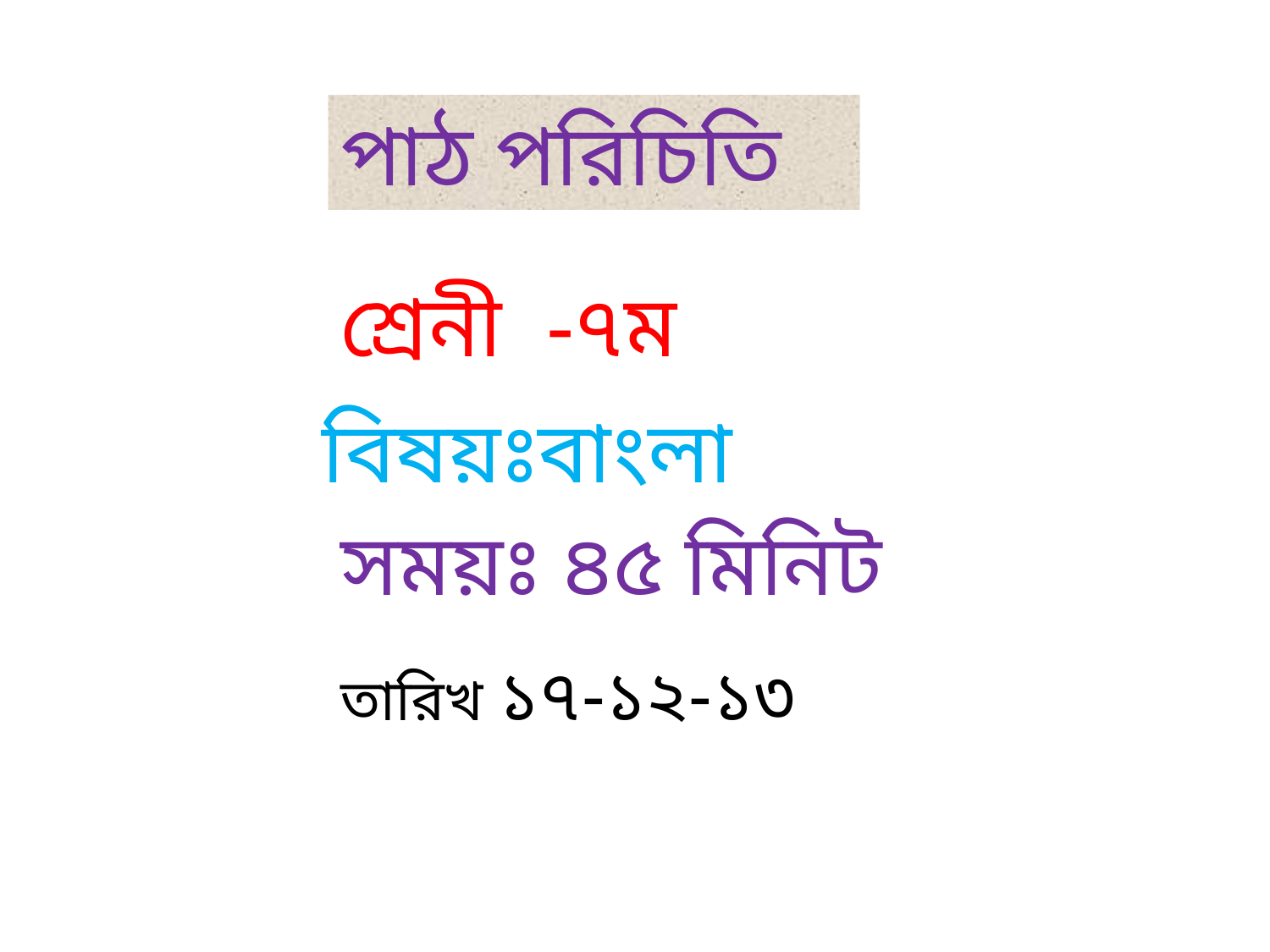

পাঠ পরিচিতি
শ্রেনী  -৭ম
বিষয়ঃবাংলা
সময়ঃ ৪৫ মিনিট
তারিখ ১৭-১২-১৩